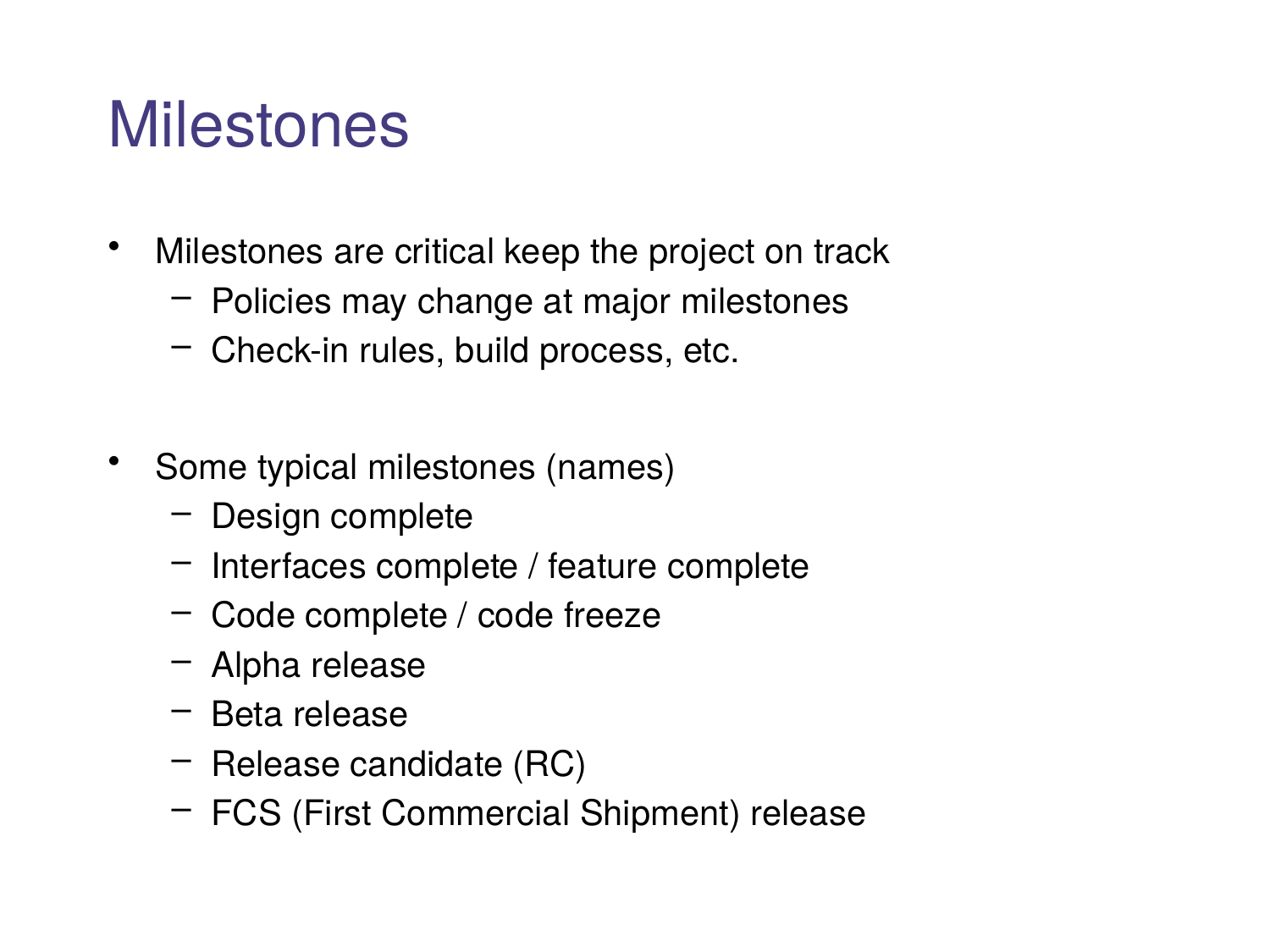

# Milestones
Milestones are critical keep the project on track
Policies may change at major milestones
Check-in rules, build process, etc.

Some typical milestones (names)
Design complete
Interfaces complete / feature complete
Code complete / code freeze
Alpha release
Beta release
Release candidate (RC)
FCS (First Commercial Shipment) release